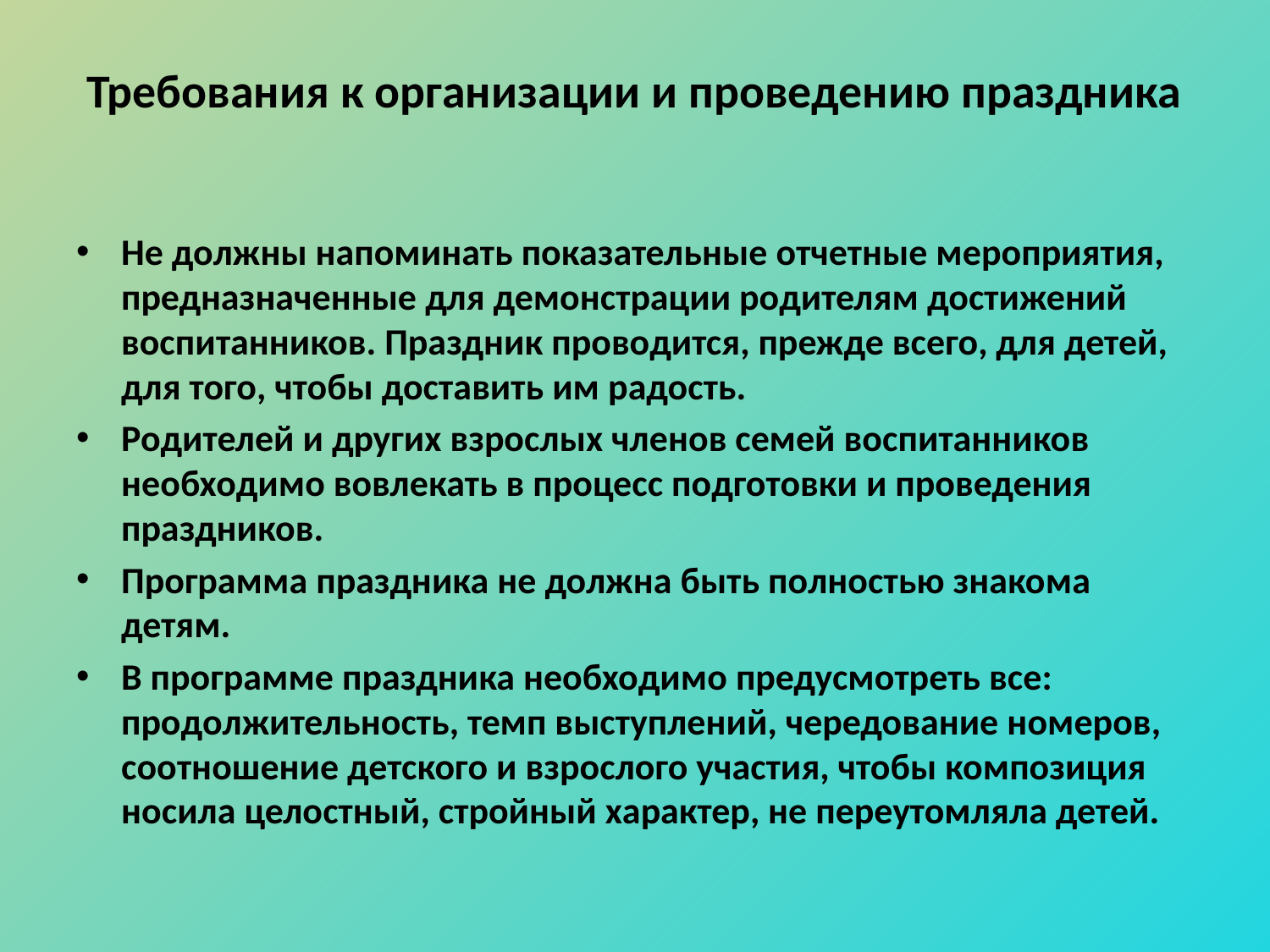

# Требования к организации и проведению праздника
Не должны напоминать показательные отчетные мероприятия, предназначенные для демонстрации родителям достижений воспитанников. Праздник проводится, прежде всего, для детей, для того, чтобы доставить им радость.
Родителей и других взрослых членов семей воспитанников необходимо вовлекать в процесс подготовки и проведения праздников.
Программа праздника не должна быть полностью знакома детям.
В программе праздника необходимо предусмотреть все: продолжительность, темп выступлений, чередование номеров, соотношение детского и взрослого участия, чтобы композиция носила целостный, стройный характер, не переутомляла детей.